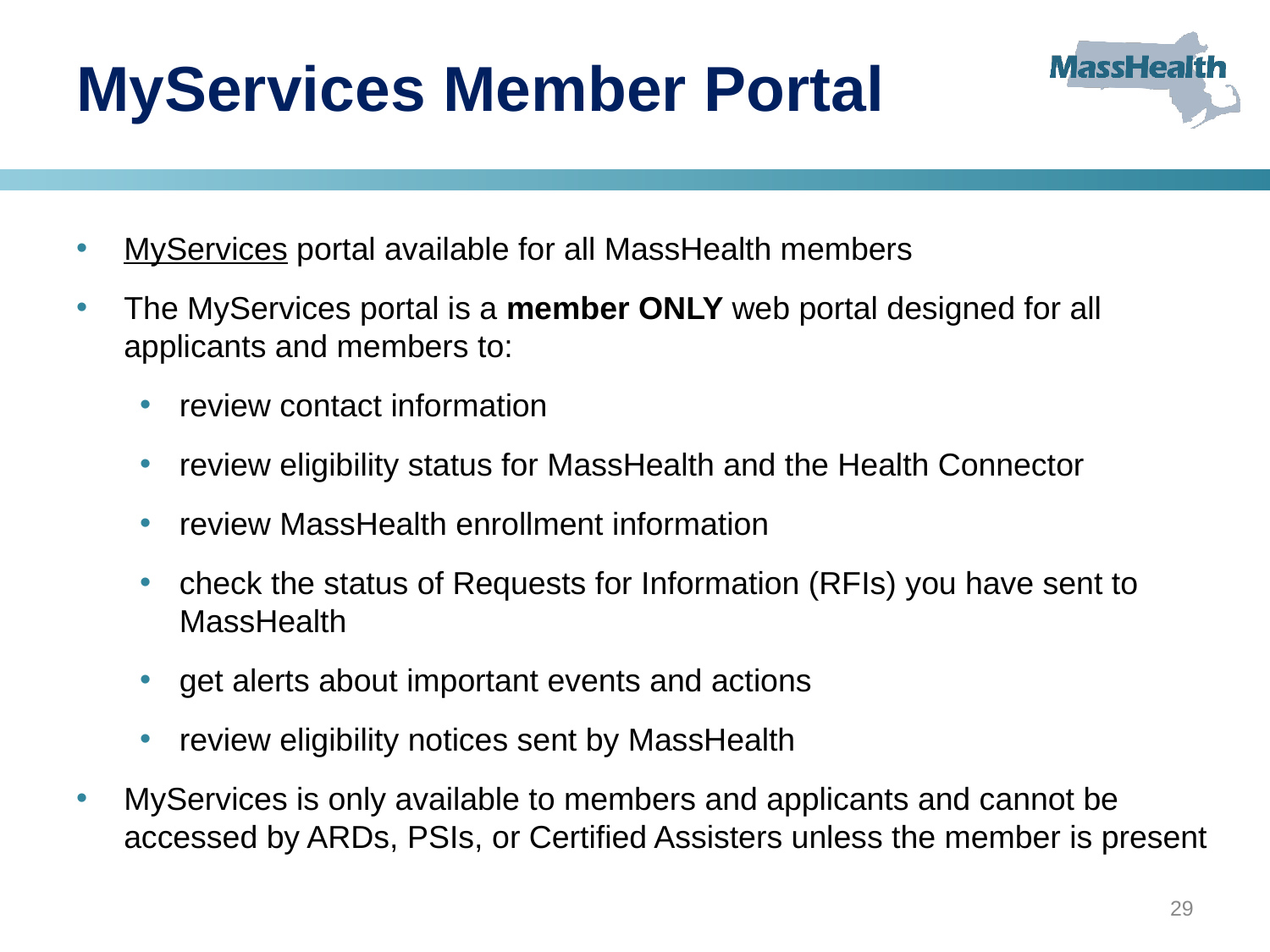

# MyServices Member Portal
MyServices portal available for all MassHealth members
The MyServices portal is a member ONLY web portal designed for all applicants and members to:
review contact information
review eligibility status for MassHealth and the Health Connector
review MassHealth enrollment information
check the status of Requests for Information (RFIs) you have sent to MassHealth
get alerts about important events and actions
review eligibility notices sent by MassHealth
MyServices is only available to members and applicants and cannot be accessed by ARDs, PSIs, or Certified Assisters unless the member is present
29